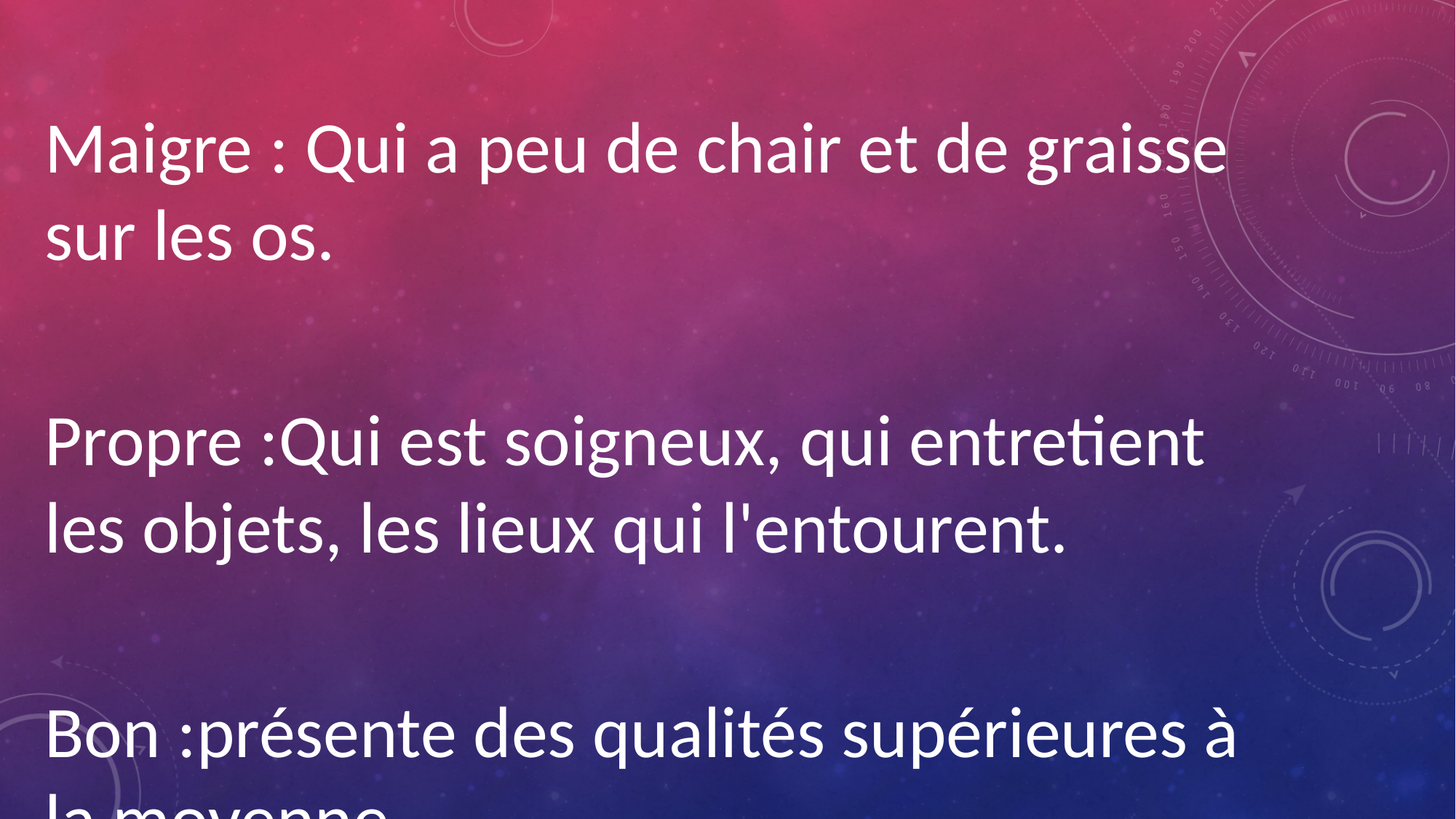

Maigre : Qui a peu de chair et de graisse sur les os.

Propre :Qui est soigneux, qui entretient les objets, les lieux qui l'entourent.

Bon :présente des qualités supérieures à la moyenne.